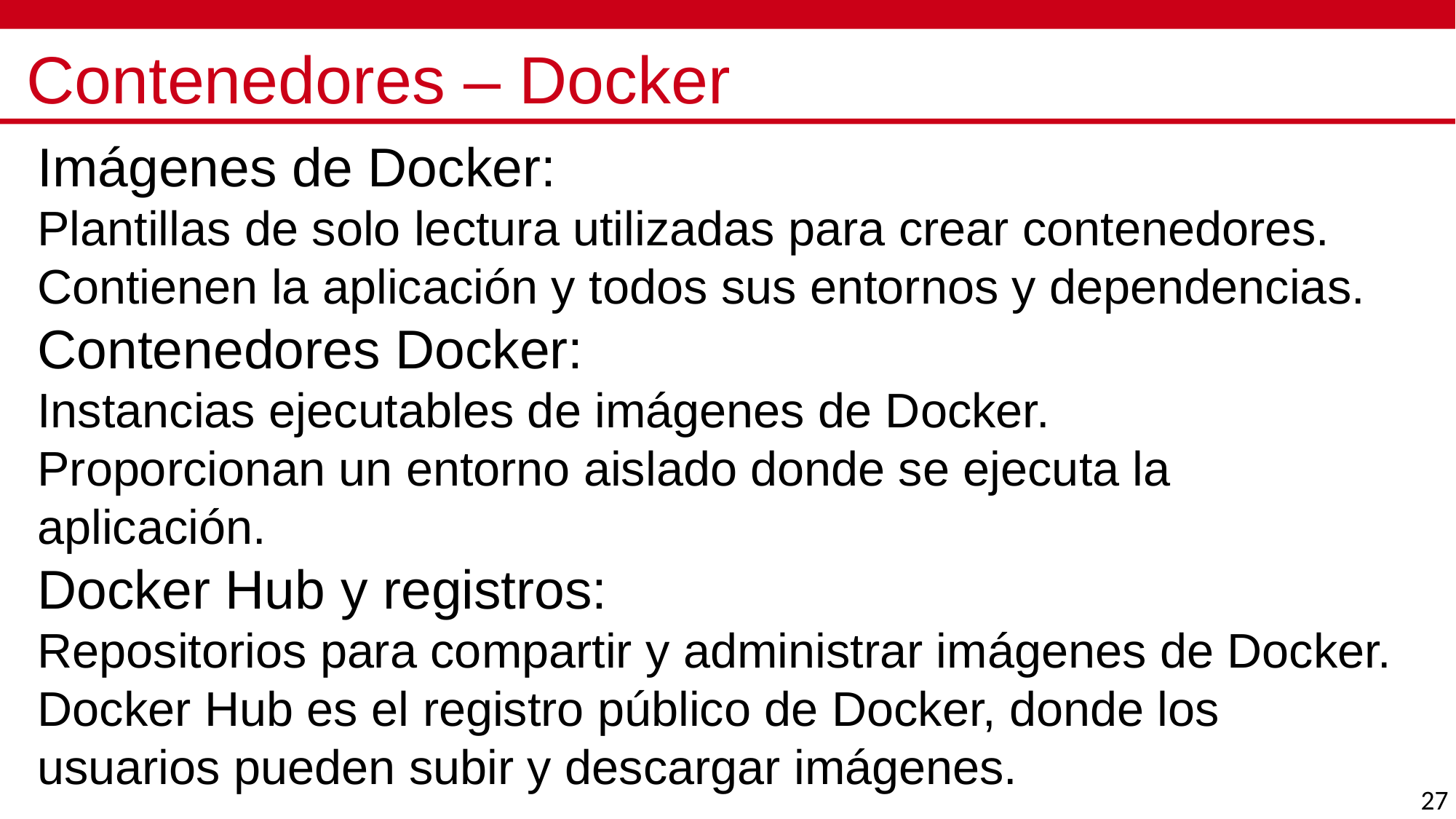

# Contenedores – Docker
Imágenes de Docker:
Plantillas de solo lectura utilizadas para crear contenedores.
Contienen la aplicación y todos sus entornos y dependencias.
Contenedores Docker:
Instancias ejecutables de imágenes de Docker.
Proporcionan un entorno aislado donde se ejecuta la aplicación.
Docker Hub y registros:
Repositorios para compartir y administrar imágenes de Docker.
Docker Hub es el registro público de Docker, donde los usuarios pueden subir y descargar imágenes.
27